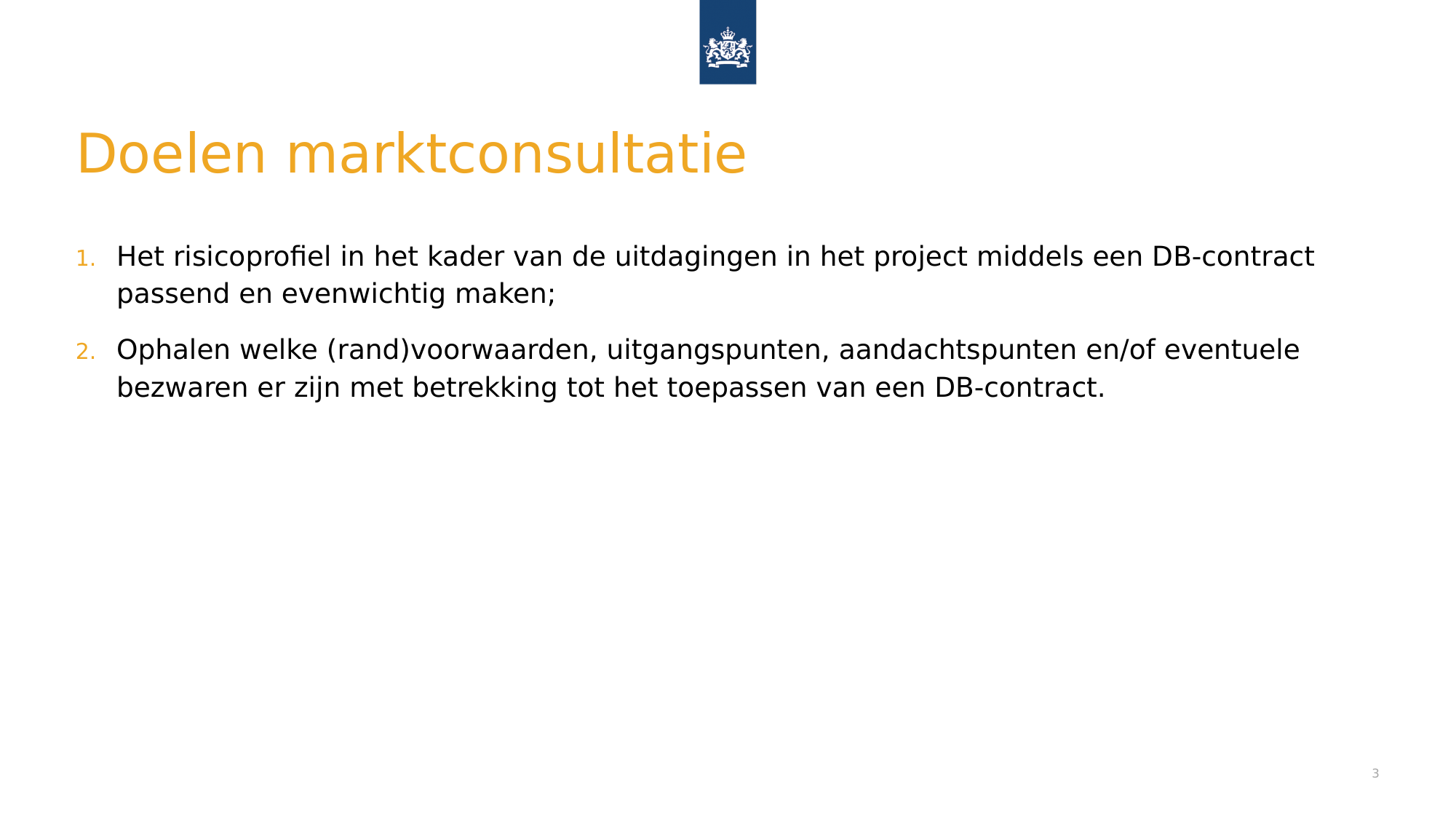

# Doelen marktconsultatie
Het risicoprofiel in het kader van de uitdagingen in het project middels een DB-contract passend en evenwichtig maken;
Ophalen welke (rand)voorwaarden, uitgangspunten, aandachtspunten en/of eventuele bezwaren er zijn met betrekking tot het toepassen van een DB-contract.

3